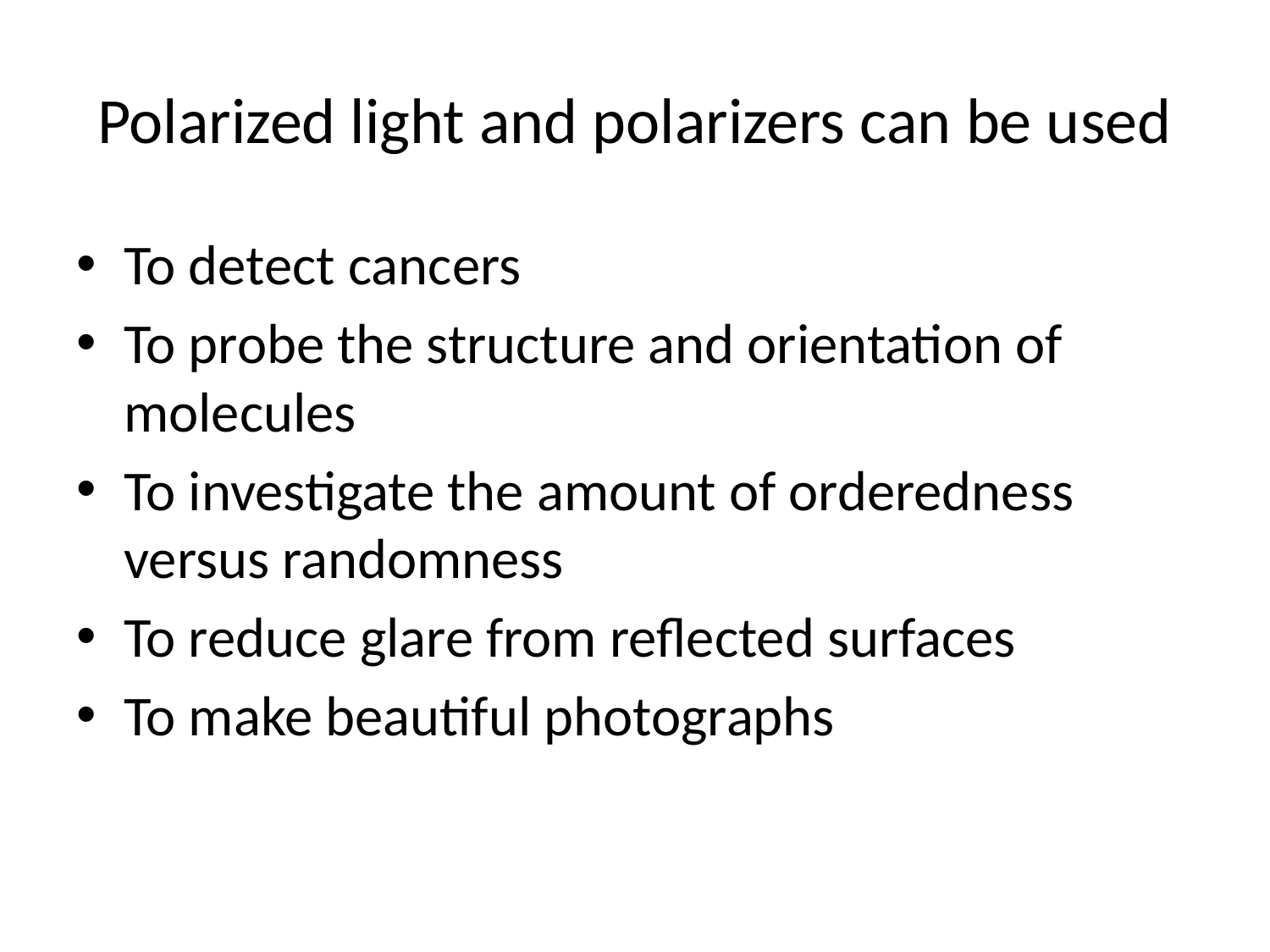

# Polarized light and polarizers can be used
To detect cancers
To probe the structure and orientation of molecules
To investigate the amount of orderedness versus randomness
To reduce glare from reflected surfaces
To make beautiful photographs